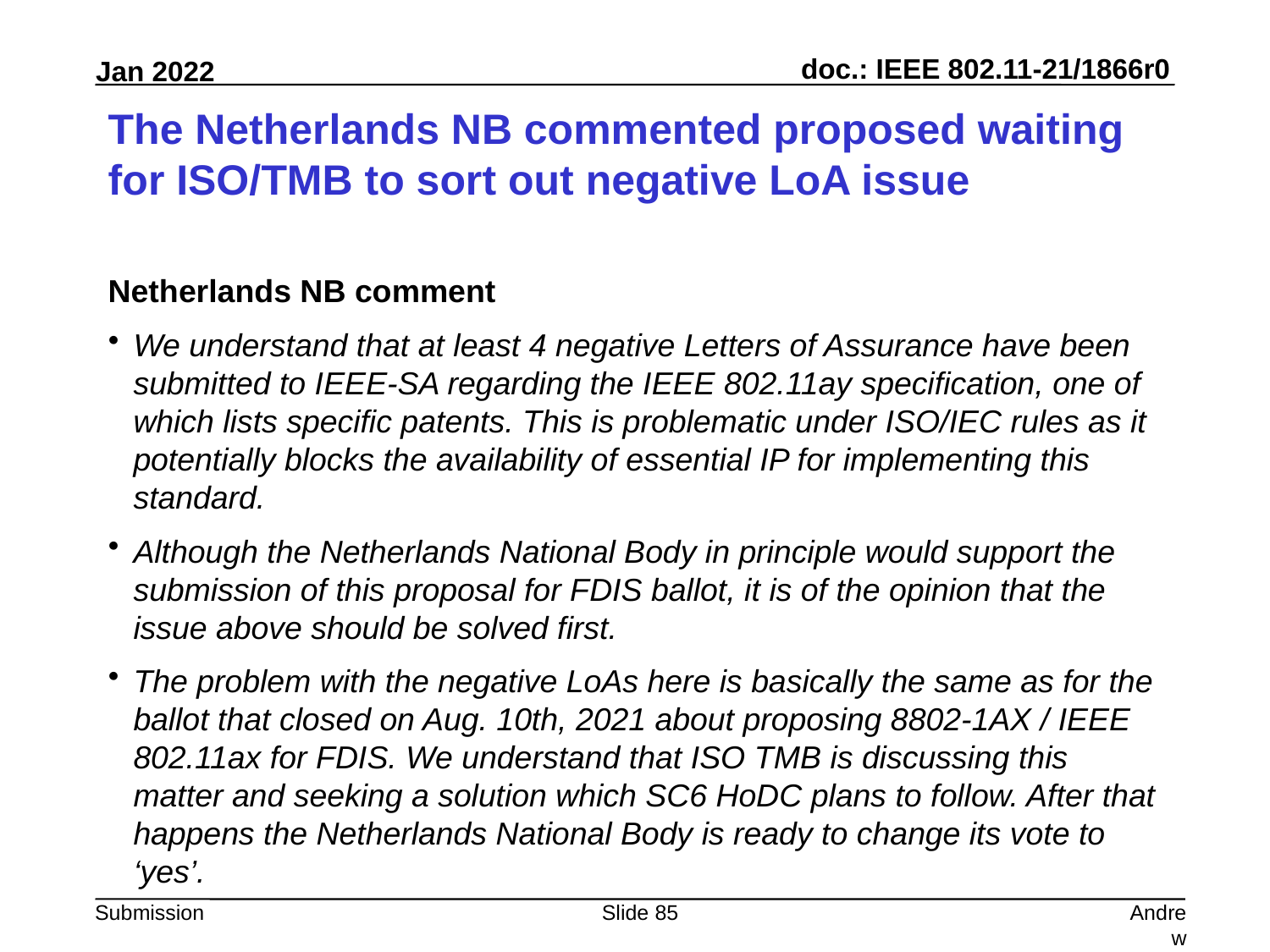

# The Netherlands NB commented proposed waiting for ISO/TMB to sort out negative LoA issue
Netherlands NB comment
We understand that at least 4 negative Letters of Assurance have been submitted to IEEE-SA regarding the IEEE 802.11ay specification, one of which lists specific patents. This is problematic under ISO/IEC rules as it potentially blocks the availability of essential IP for implementing this standard.
Although the Netherlands National Body in principle would support the submission of this proposal for FDIS ballot, it is of the opinion that the issue above should be solved first.
The problem with the negative LoAs here is basically the same as for the ballot that closed on Aug. 10th, 2021 about proposing 8802-1AX / IEEE 802.11ax for FDIS. We understand that ISO TMB is discussing this matter and seeking a solution which SC6 HoDC plans to follow. After that happens the Netherlands National Body is ready to change its vote to ‘yes’.
Slide 85
Andrew Myles, Cisco